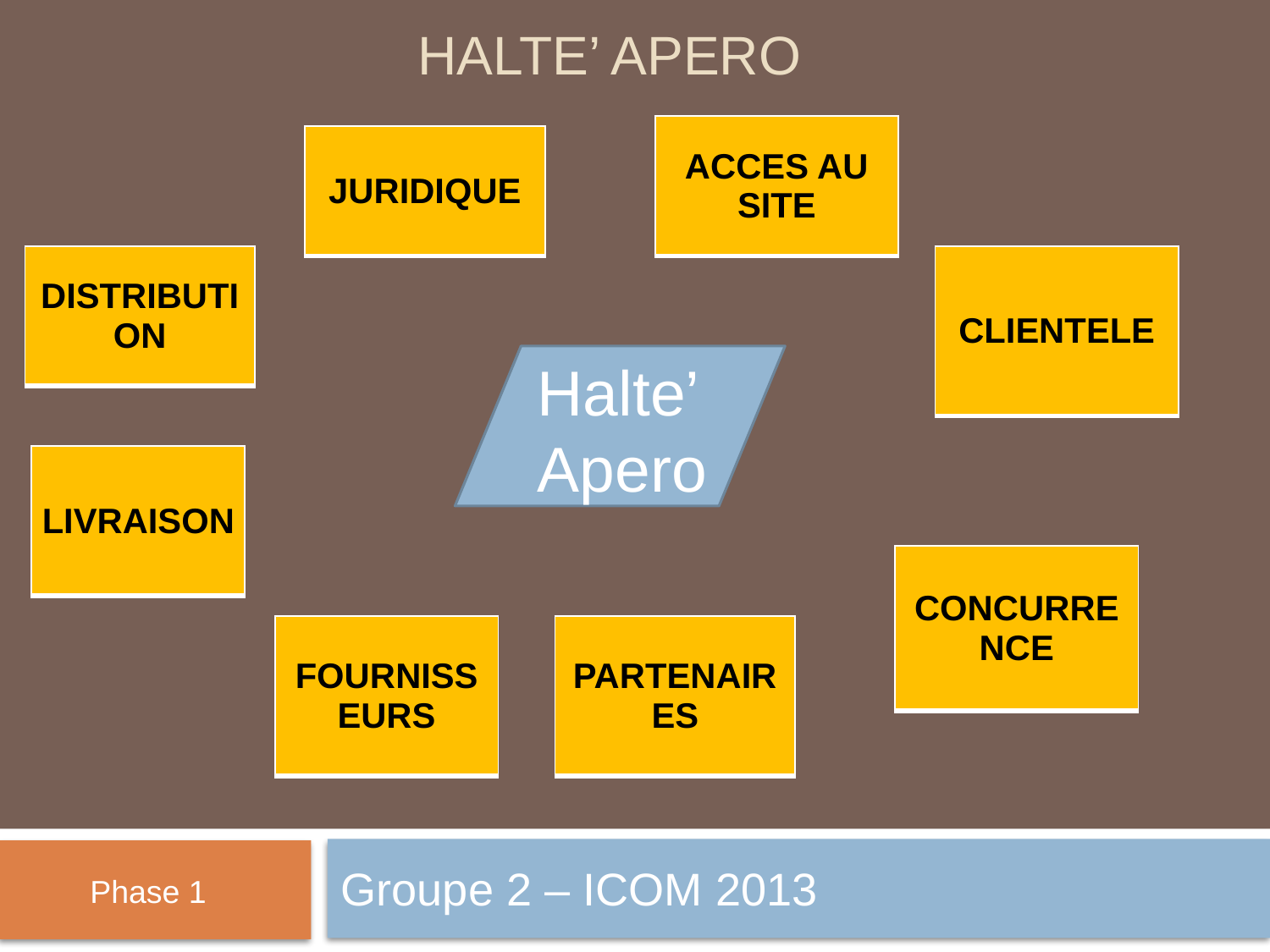

# Halte’ Apero
| ACCES AU SITE |
| --- |
| JURIDIQUE |
| --- |
| DISTRIBUTION |
| --- |
| CLIENTELE |
| --- |

Halte’ Apero
| LIVRAISON |
| --- |
| CONCURRENCE |
| --- |
| FOURNISSEURS |
| --- |
| PARTENAIRES |
| --- |
Groupe 2 – ICOM 2013
Phase 1